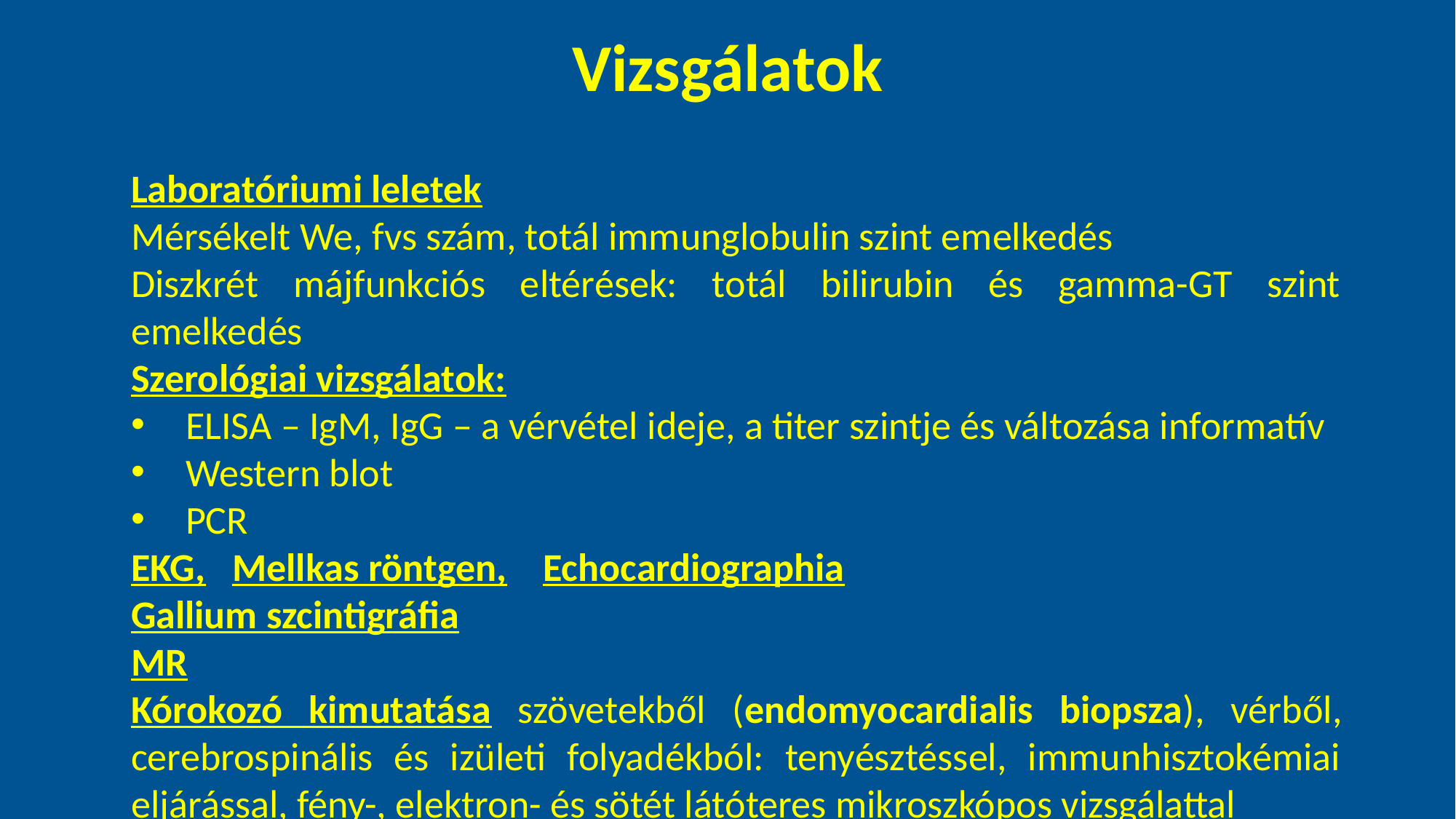

Vizsgálatok
Laboratóriumi leletek
Mérsékelt We, fvs szám, totál immunglobulin szint emelkedés
Diszkrét májfunkciós eltérések: totál bilirubin és gamma-GT szint emelkedés
Szerológiai vizsgálatok:
ELISA – IgM, IgG – a vérvétel ideje, a titer szintje és változása informatív
Western blot
PCR
EKG,   Mellkas röntgen,    Echocardiographia
Gallium szcintigráfia
MR
Kórokozó kimutatása szövetekből (endomyocardialis biopsza), vérből, cerebrospinális és izületi folyadékból: tenyésztéssel, immunhisztokémiai eljárással, fény-, elektron- és sötét látóteres mikroszkópos vizsgálattal